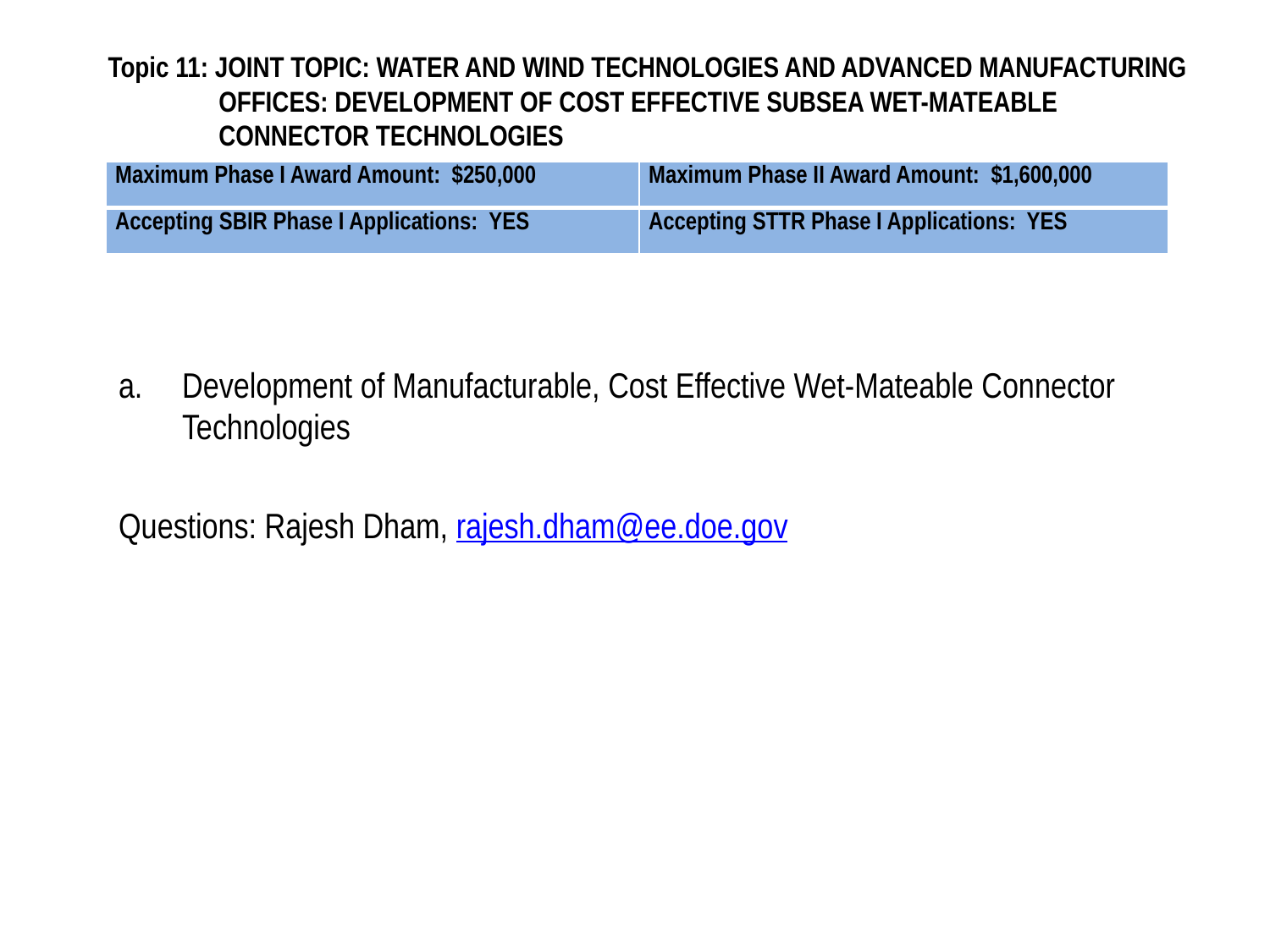

# Topic 11: JOINT TOPIC: WATER AND WIND TECHNOLOGIES AND ADVANCED MANUFACTURING OFFICES: DEVELOPMENT OF COST EFFECTIVE SUBSEA WET-MATEABLE CONNECTOR TECHNOLOGIES
| Maximum Phase I Award Amount: $250,000 | Maximum Phase II Award Amount: $1,600,000 |
| --- | --- |
| Accepting SBIR Phase I Applications: YES | Accepting STTR Phase I Applications: YES |

Development of Manufacturable, Cost Effective Wet-Mateable Connector Technologies

Questions: Rajesh Dham, rajesh.dham@ee.doe.gov